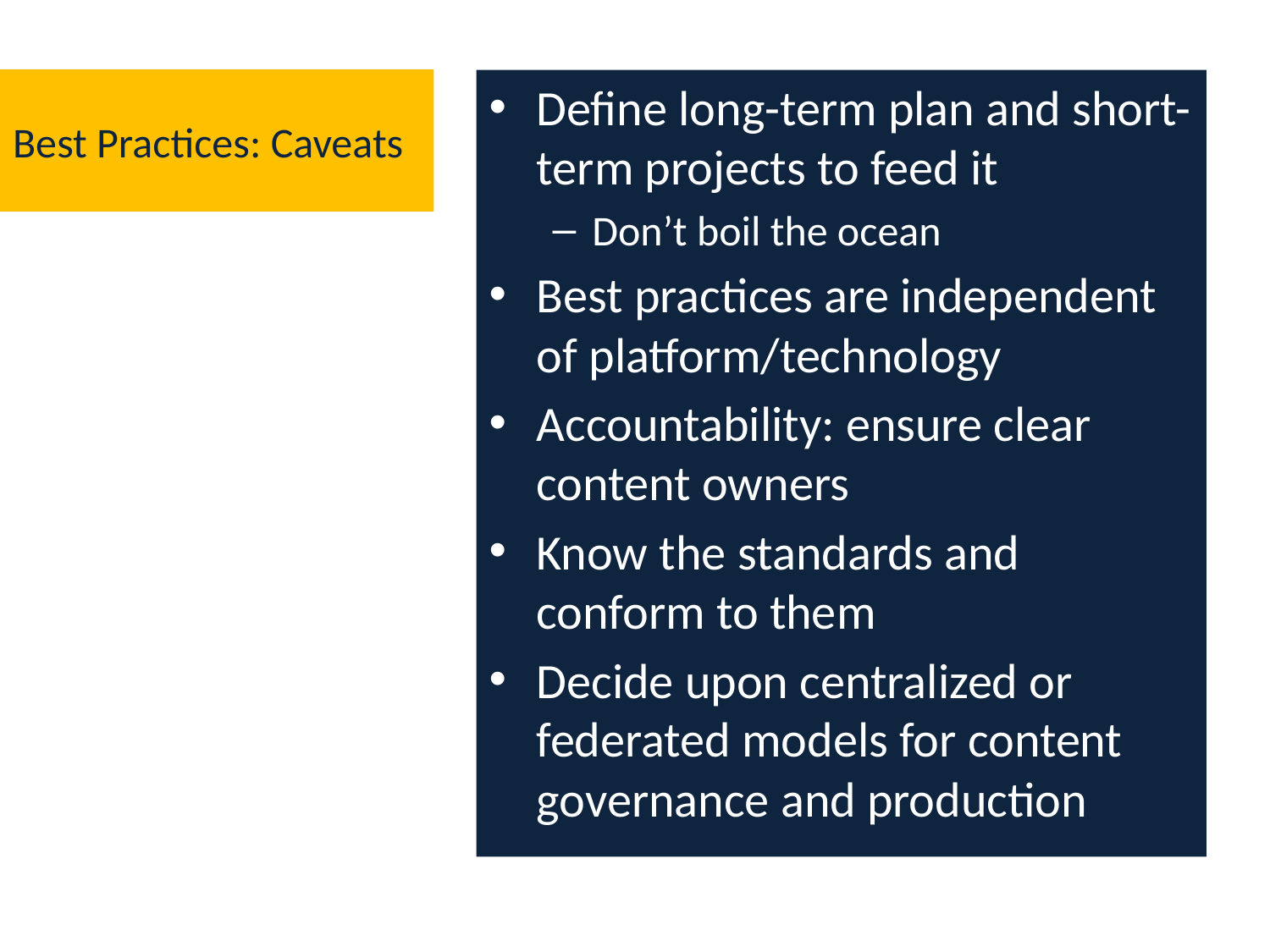

# Best Practices: Caveats
Define long-term plan and short-term projects to feed it
Don’t boil the ocean
Best practices are independent of platform/technology
Accountability: ensure clear content owners
Know the standards and conform to them
Decide upon centralized or federated models for content governance and production